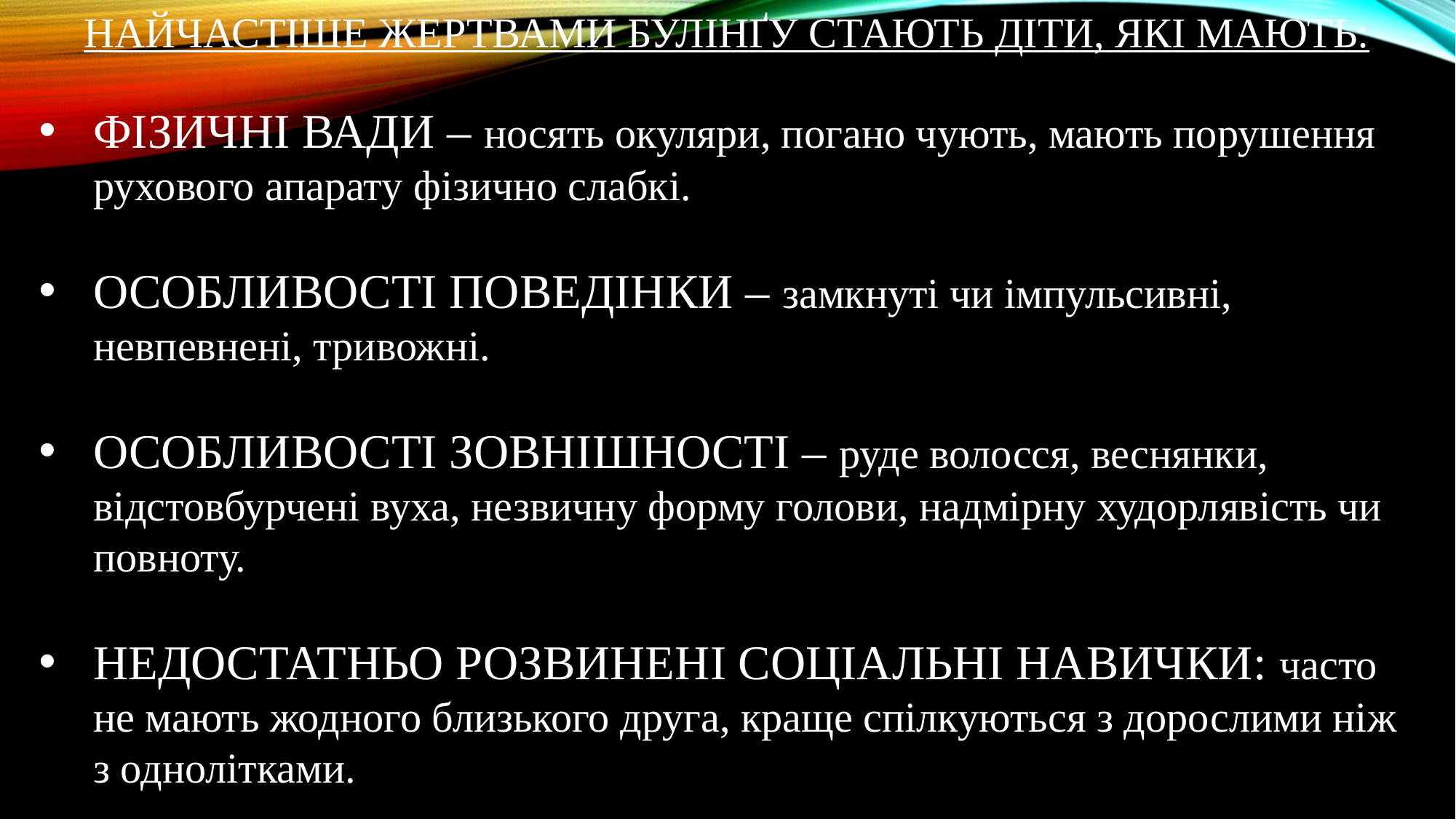

НАЙЧАСТІШЕ ЖЕРТВАМИ БУЛІНҐУ СТАЮТЬ ДІТИ, ЯКІ МАЮТЬ:

ФІЗИЧНІ ВАДИ – носять окуляри, погано чують, мають порушення рухового апарату фізично слабкі.

ОСОБЛИВОСТІ ПОВЕДІНКИ – замкнуті чи імпульсивні, невпевнені, тривожні.

ОСОБЛИВОСТІ ЗОВНІШНОСТІ – руде волосся, веснянки, відстовбурчені вуха, незвичну форму голови, надмірну худорлявість чи повноту.

НЕДОСТАТНЬО РОЗВИНЕНІ СОЦІАЛЬНІ НАВИЧКИ: часто не мають жодного близького друга, краще спілкуються з дорослими ніж з однолітками.